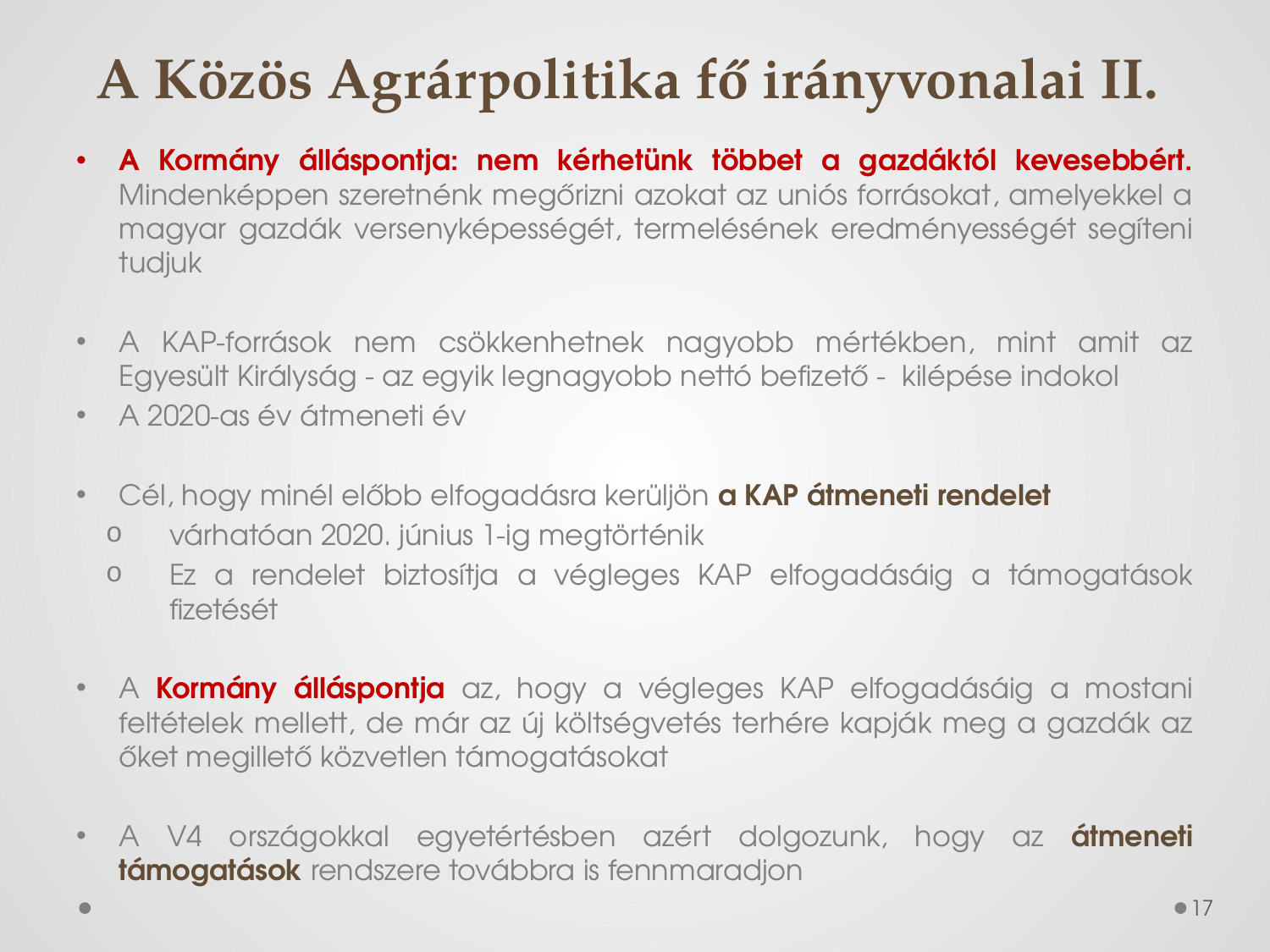

# A Közös Agrárpolitika fő irányvonalai II.
A Kormány álláspontja: nem kérhetünk többet a gazdáktól kevesebbért. Mindenképpen szeretnénk megőrizni azokat az uniós forrásokat, amelyekkel a magyar gazdák versenyképességét, termelésének eredményességét segíteni tudjuk

A KAP-források nem csökkenhetnek nagyobb mértékben, mint amit az Egyesült Királyság - az egyik legnagyobb nettó befizető -  kilépése indokol
A 2020-as év átmeneti év

Cél, hogy minél előbb elfogadásra kerüljön a KAP átmeneti rendelet
várhatóan 2020. június 1-ig megtörténik
Ez a rendelet biztosítja a végleges KAP elfogadásáig a támogatások fizetését

A Kormány álláspontja az, hogy a végleges KAP elfogadásáig a mostani feltételek mellett, de már az új költségvetés terhére kapják meg a gazdák az őket megillető közvetlen támogatásokat

A V4 országokkal egyetértésben azért dolgozunk, hogy az átmeneti támogatások rendszere továbbra is fennmaradjon

17